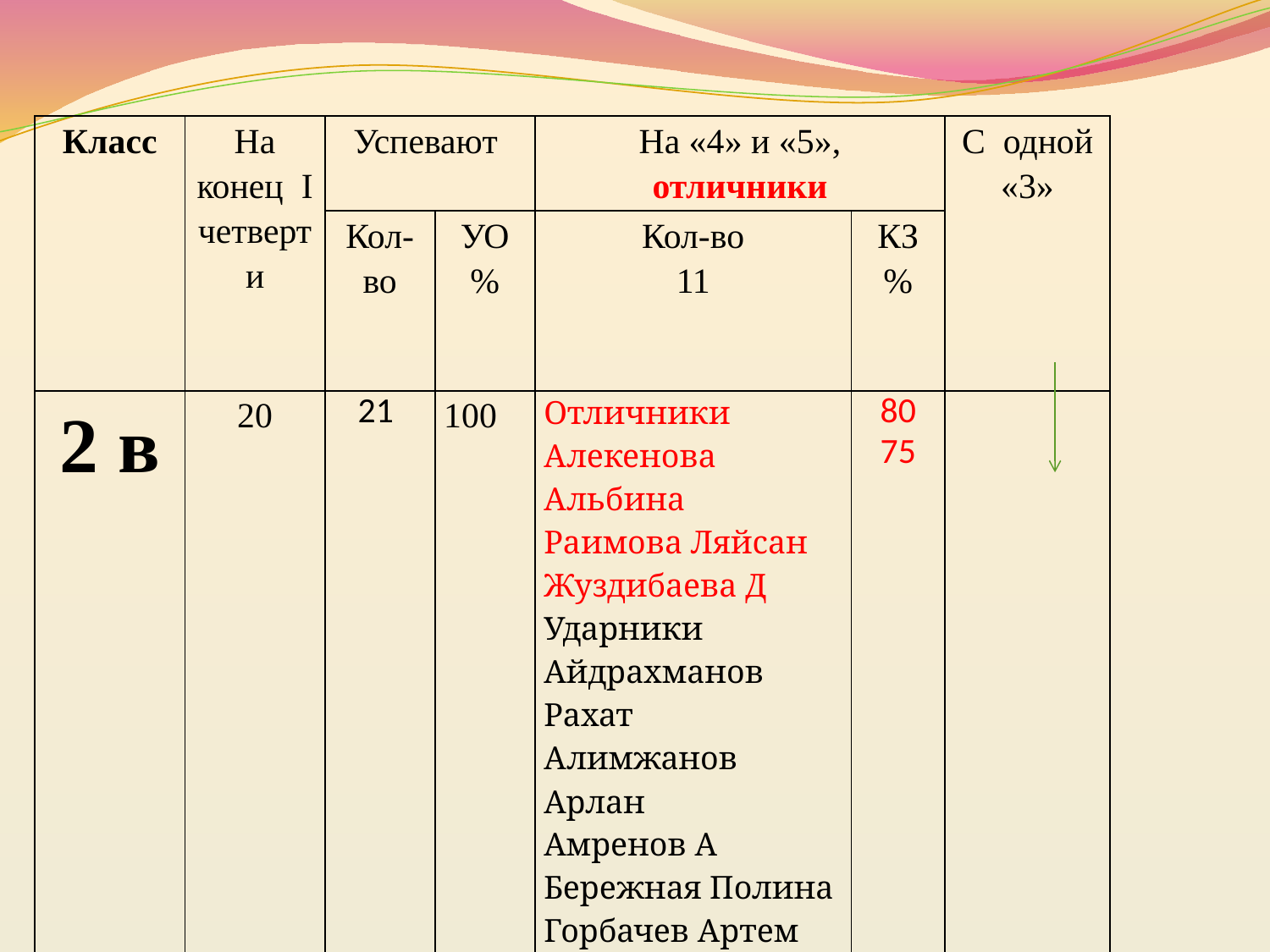

| Класс | На конец I четверти | Успевают |  | На «4» и «5», отличники |  | С одной «3» |
| --- | --- | --- | --- | --- | --- | --- |
|  |  | Кол-во | УО % | Кол-во 11 | КЗ % |  |
| 2 в | 20 | 21 | 100 | Отличники Алекенова Альбина Раимова Ляйсан Жуздибаева Д Ударники Айдрахманов Рахат Алимжанов Арлан Амренов А Бережная Полина Горбачев Артем Қабдрахман Лазарева Анастасия Мирко Дайяна Роженцов Игнат Султангалиева Хамзина А | 80 75 |  |